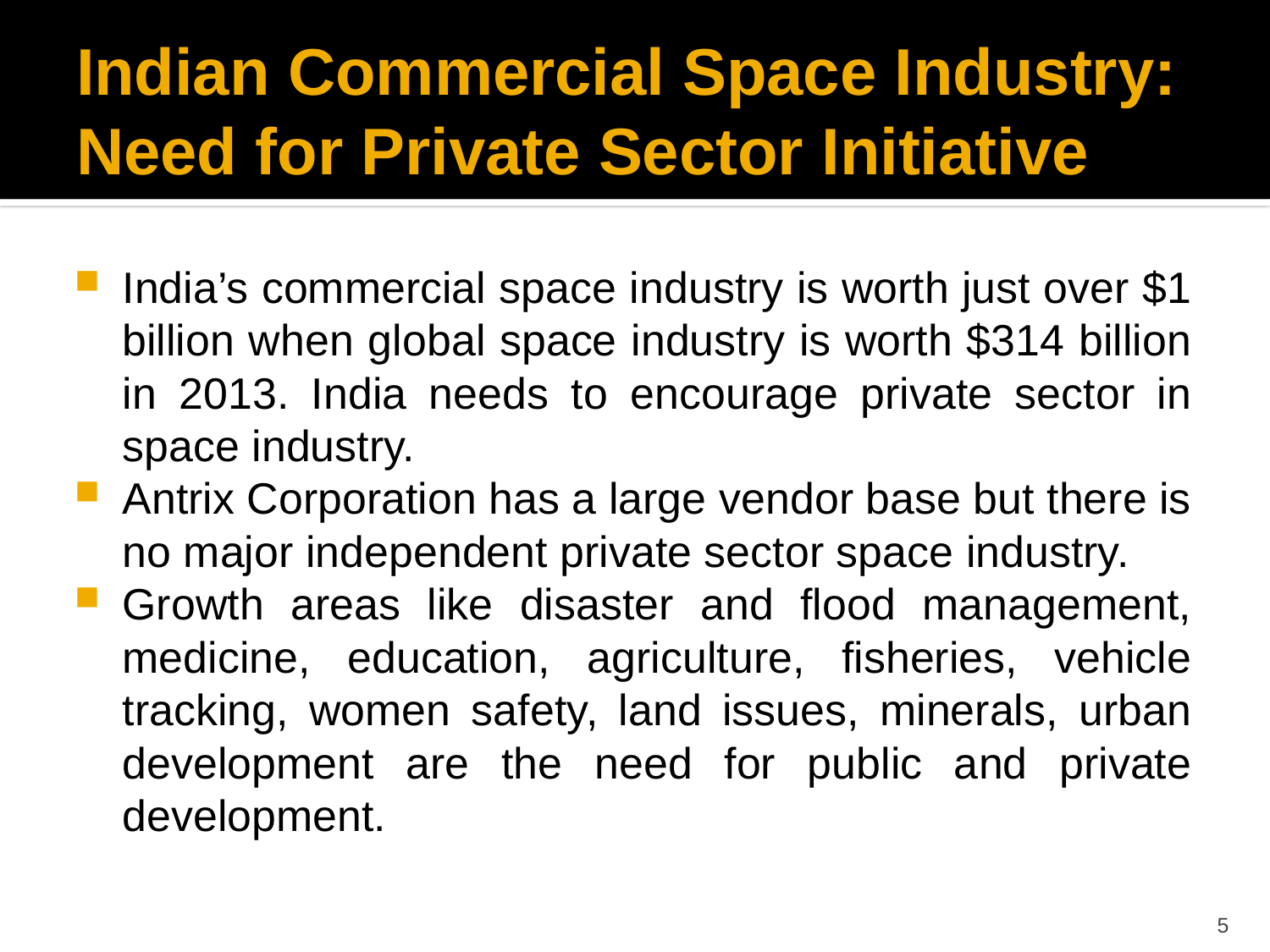

# Indian Commercial Space Industry: Need for Private Sector Initiative
India’s commercial space industry is worth just over $1 billion when global space industry is worth $314 billion in 2013. India needs to encourage private sector in space industry.
Antrix Corporation has a large vendor base but there is no major independent private sector space industry.
Growth areas like disaster and flood management, medicine, education, agriculture, fisheries, vehicle tracking, women safety, land issues, minerals, urban development are the need for public and private development.
5